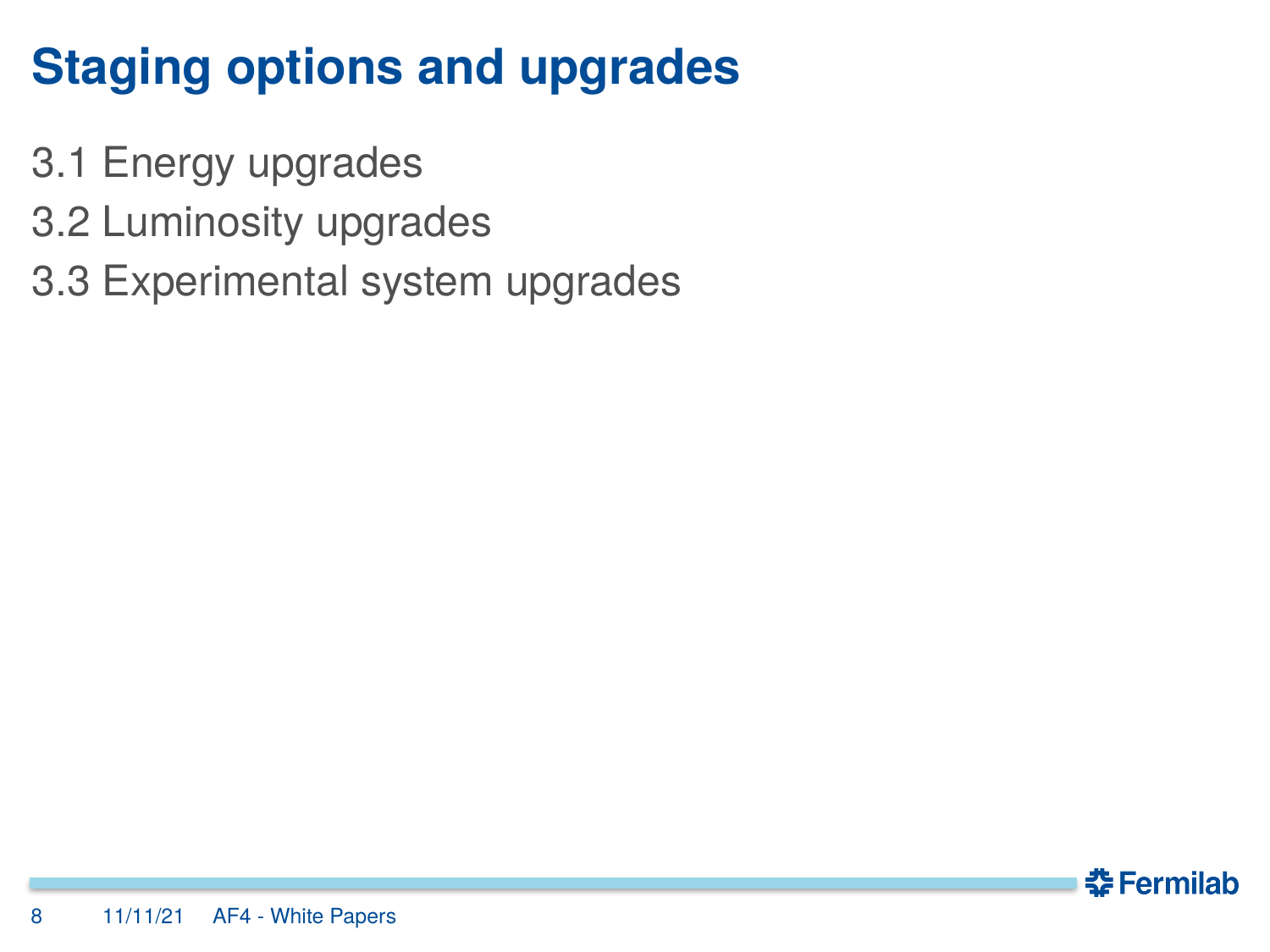

# Staging options and upgrades
3.1 Energy upgrades
3.2 Luminosity upgrades
3.3 Experimental system upgrades

8
11/11/21
AF4 - White Papers